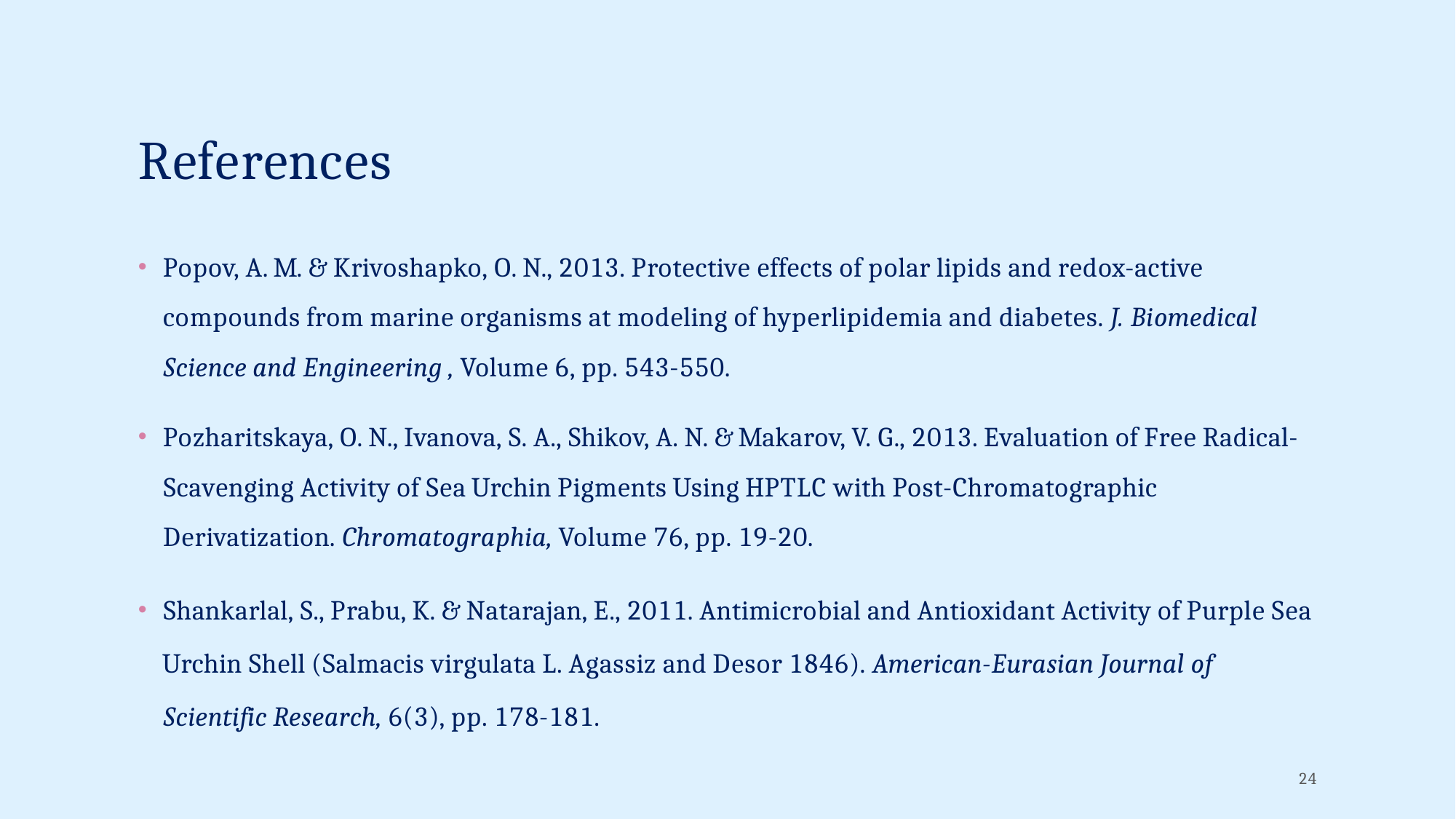

# References
Popov, A. M. & Krivoshapko, O. N., 2013. Protective effects of polar lipids and redox-active compounds from marine organisms at modeling of hyperlipidemia and diabetes. J. Biomedical Science and Engineering , Volume 6, pp. 543-550.
Pozharitskaya, O. N., Ivanova, S. A., Shikov, A. N. & Makarov, V. G., 2013. Evaluation of Free Radical-Scavenging Activity of Sea Urchin Pigments Using HPTLC with Post-Chromatographic Derivatization. Chromatographia, Volume 76, pp. 19-20.
Shankarlal, S., Prabu, K. & Natarajan, E., 2011. Antimicrobial and Antioxidant Activity of Purple Sea Urchin Shell (Salmacis virgulata L. Agassiz and Desor 1846). American-Eurasian Journal of Scientific Research, 6(3), pp. 178-181.
24